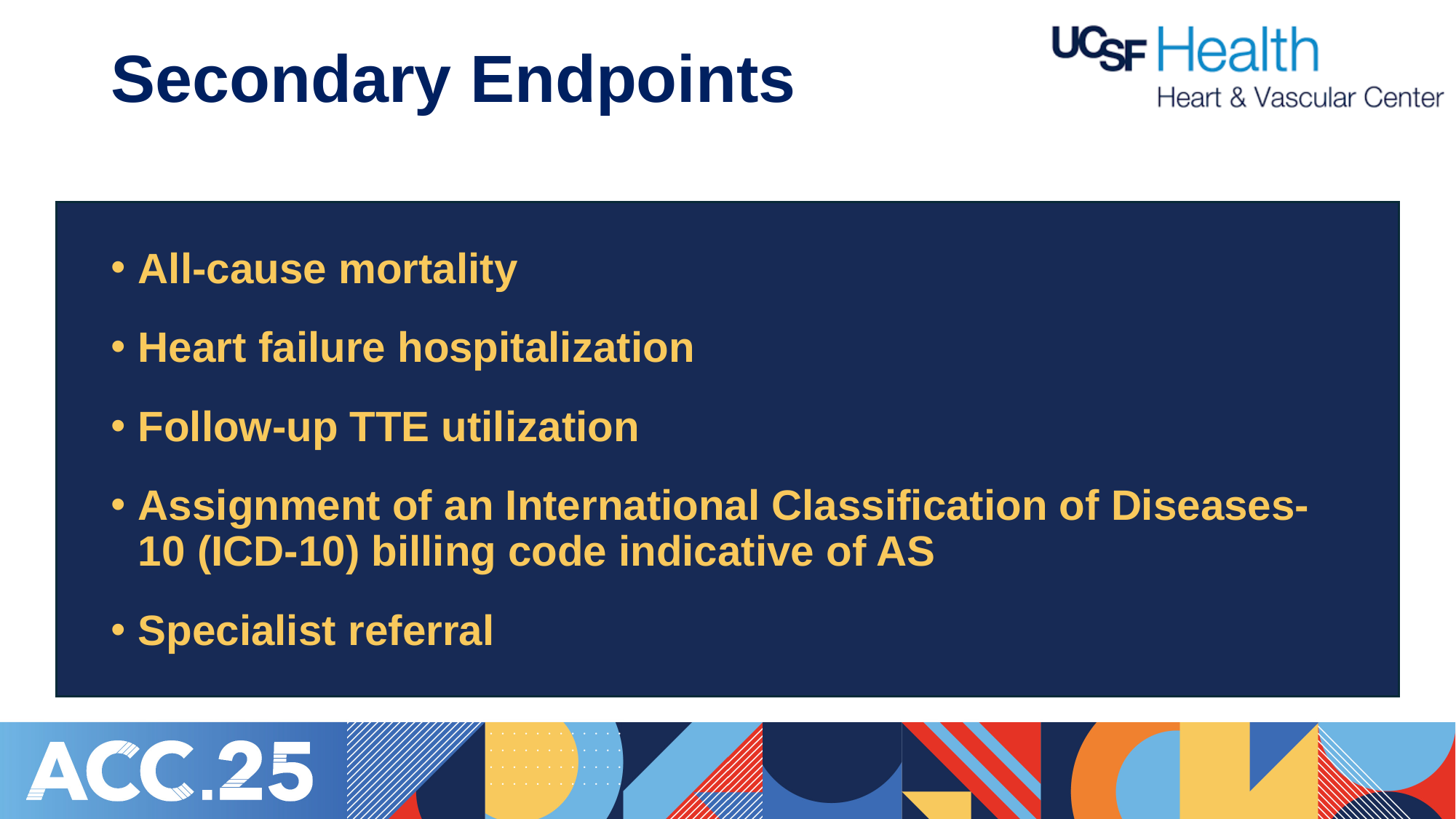

# Secondary Endpoints

All-cause mortality
Heart failure hospitalization
Follow-up TTE utilization
Assignment of an International Classification of Diseases-10 (ICD-10) billing code indicative of AS
Specialist referral